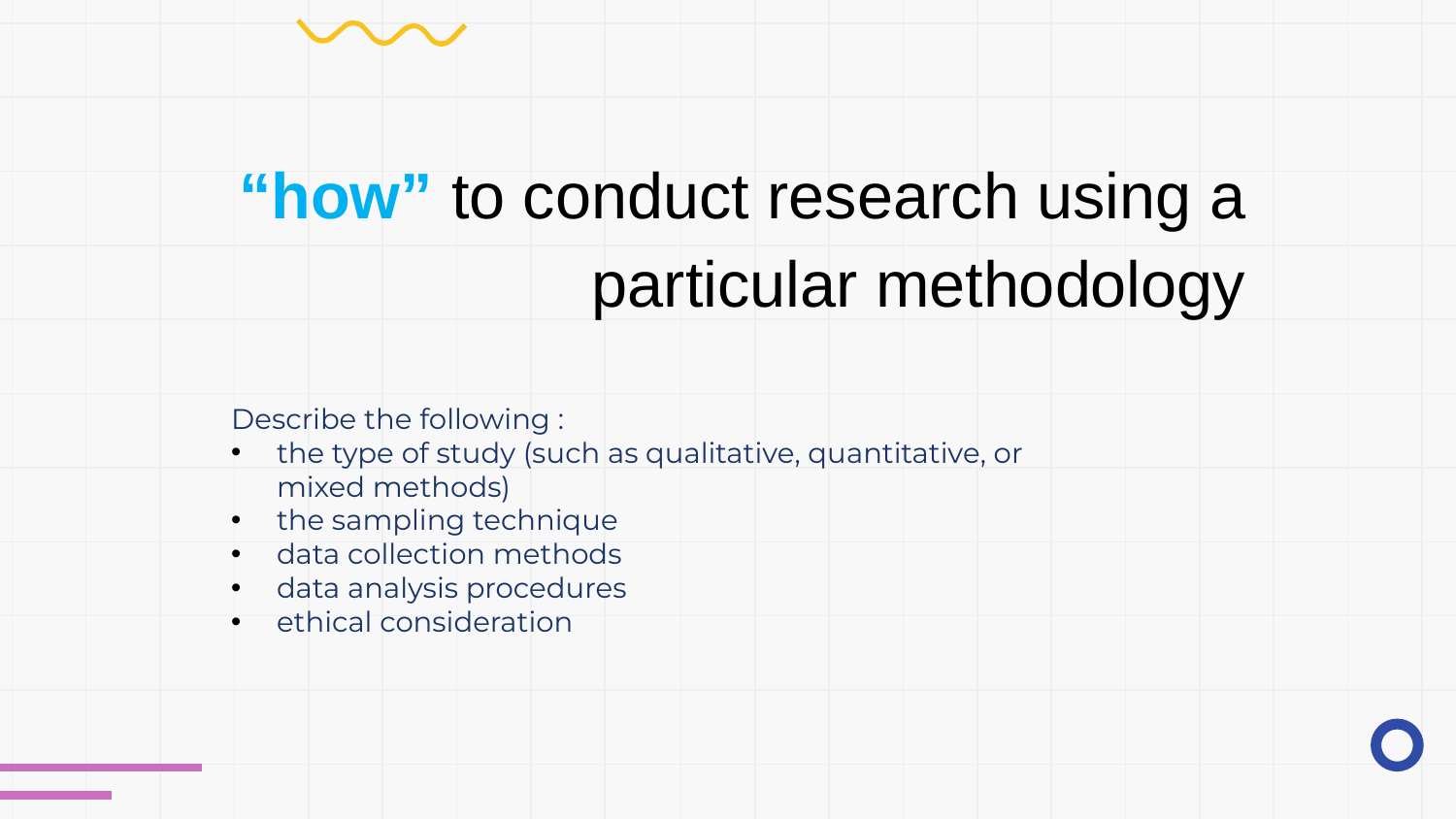

“how” to conduct research using a particular methodology
Describe the following :
the type of study (such as qualitative, quantitative, or mixed methods)
the sampling technique
data collection methods
data analysis procedures
ethical consideration